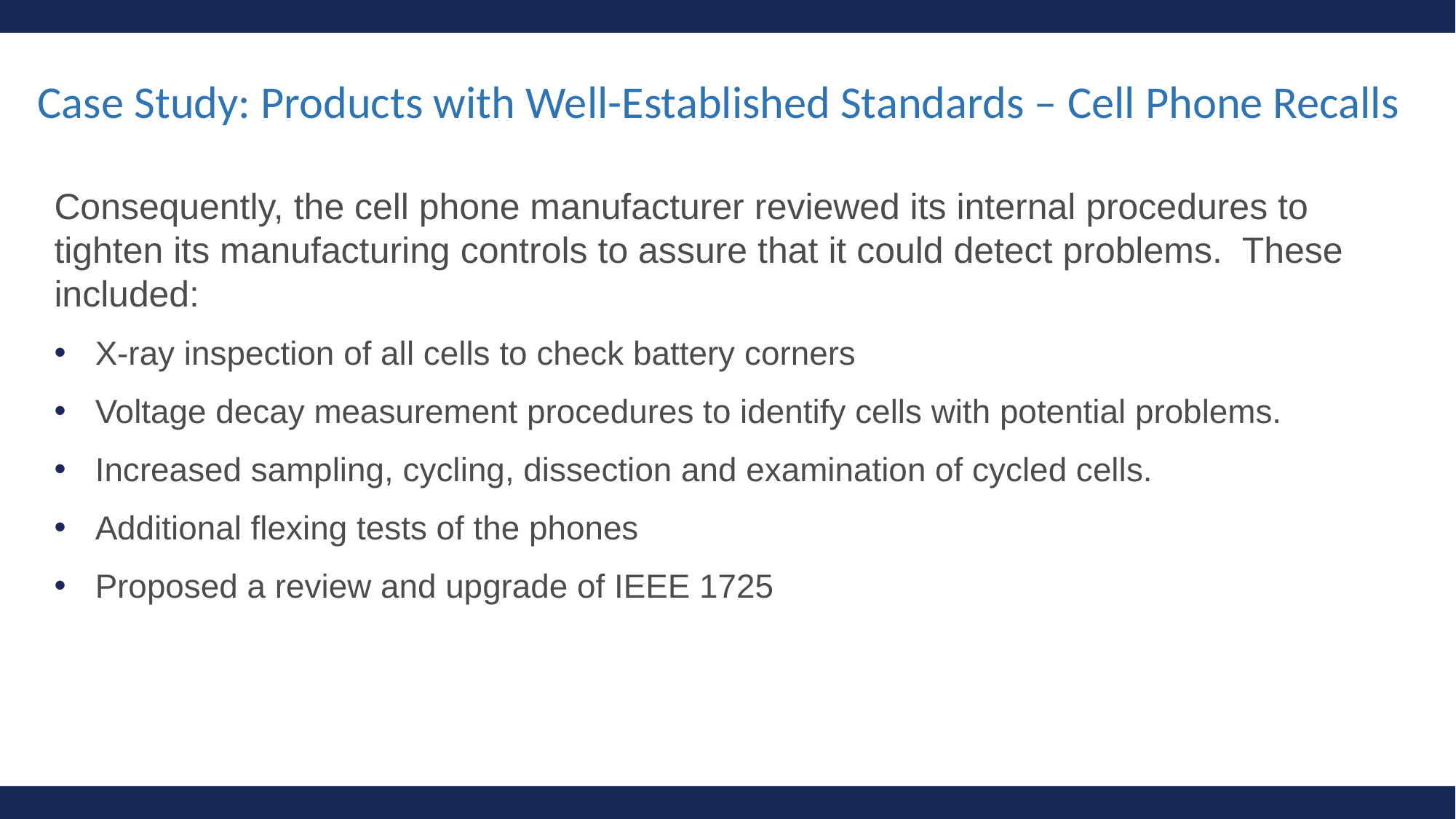

# Case Study: Products with Well-Established Standards – Cell Phone Recalls

Consequently, the cell phone manufacturer reviewed its internal procedures to tighten its manufacturing controls to assure that it could detect problems.  These included:
X-ray inspection of all cells to check battery corners
Voltage decay measurement procedures to identify cells with potential problems.
Increased sampling, cycling, dissection and examination of cycled cells.
Additional flexing tests of the phones
Proposed a review and upgrade of IEEE 1725